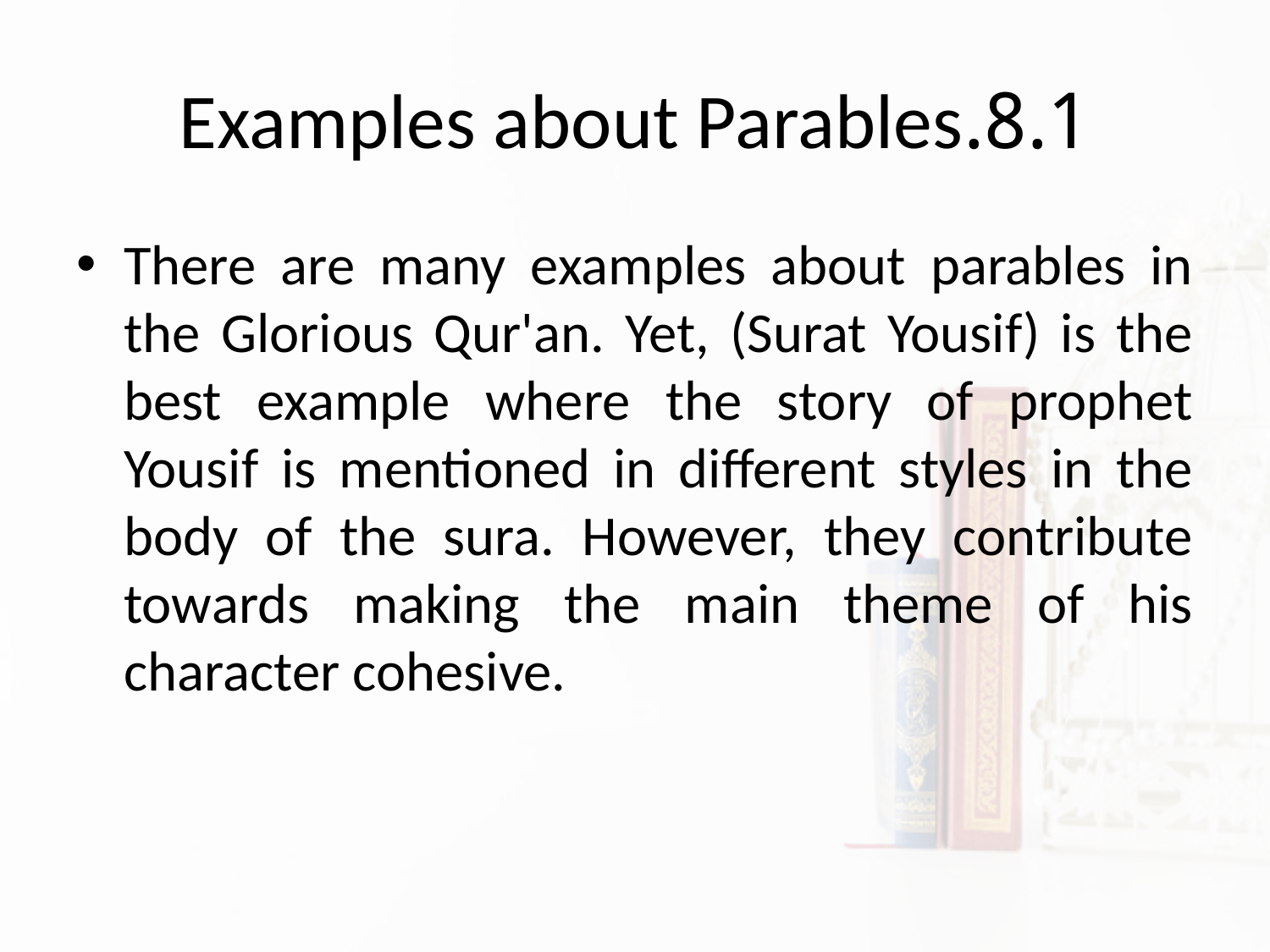

# 8.1.Examples about Parables
There are many examples about parables in the Glorious Qur'an. Yet, (Surat Yousif) is the best example where the story of prophet Yousif is mentioned in different styles in the body of the sura. However, they contribute towards making the main theme of his character cohesive.